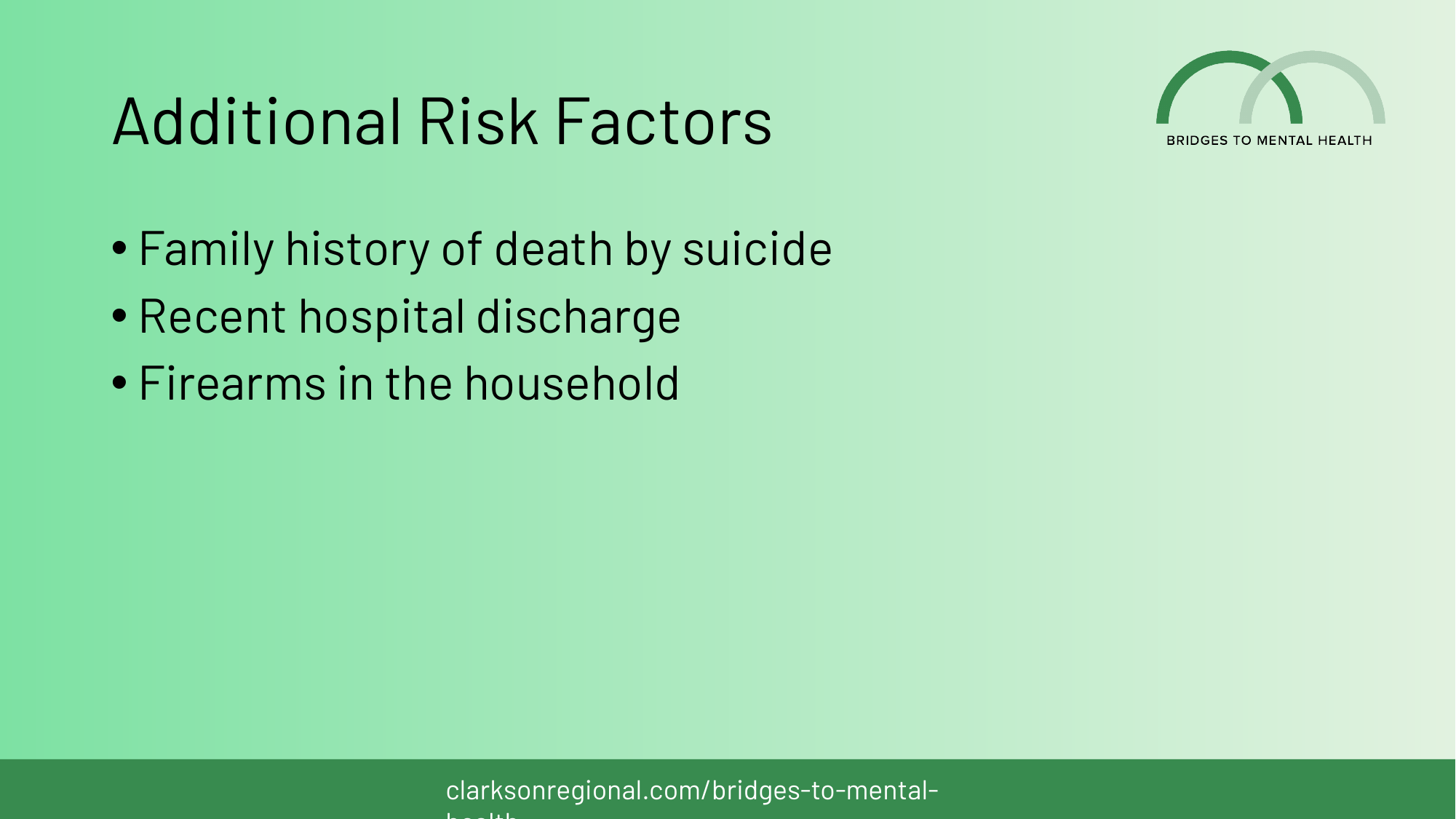

# Additional Risk Factors
Family history of death by suicide
Recent hospital discharge
Firearms in the household